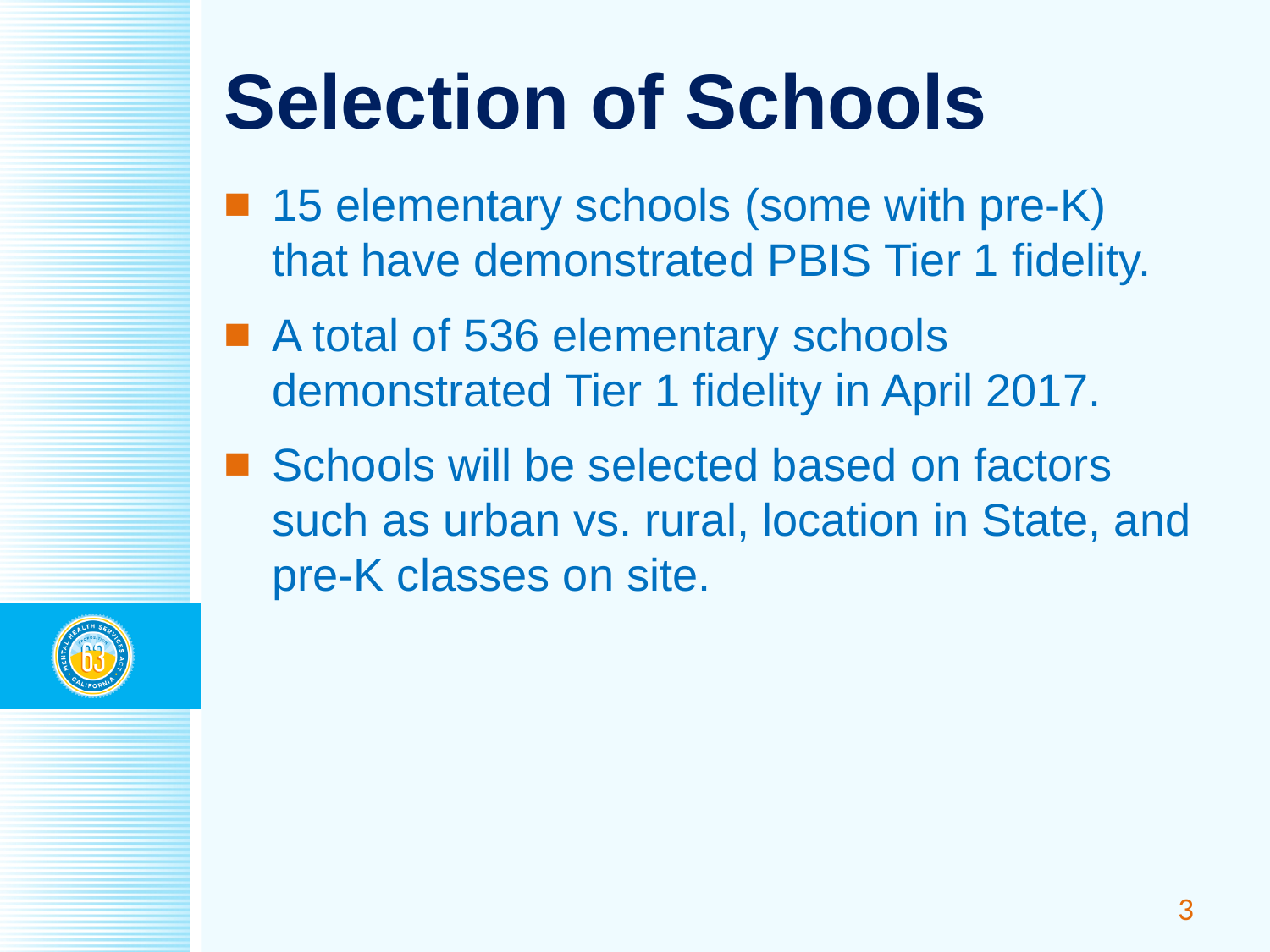

# Selection of Schools
15 elementary schools (some with pre-K) that have demonstrated PBIS Tier 1 fidelity.
A total of 536 elementary schools demonstrated Tier 1 fidelity in April 2017.
Schools will be selected based on factors such as urban vs. rural, location in State, and pre-K classes on site.

3